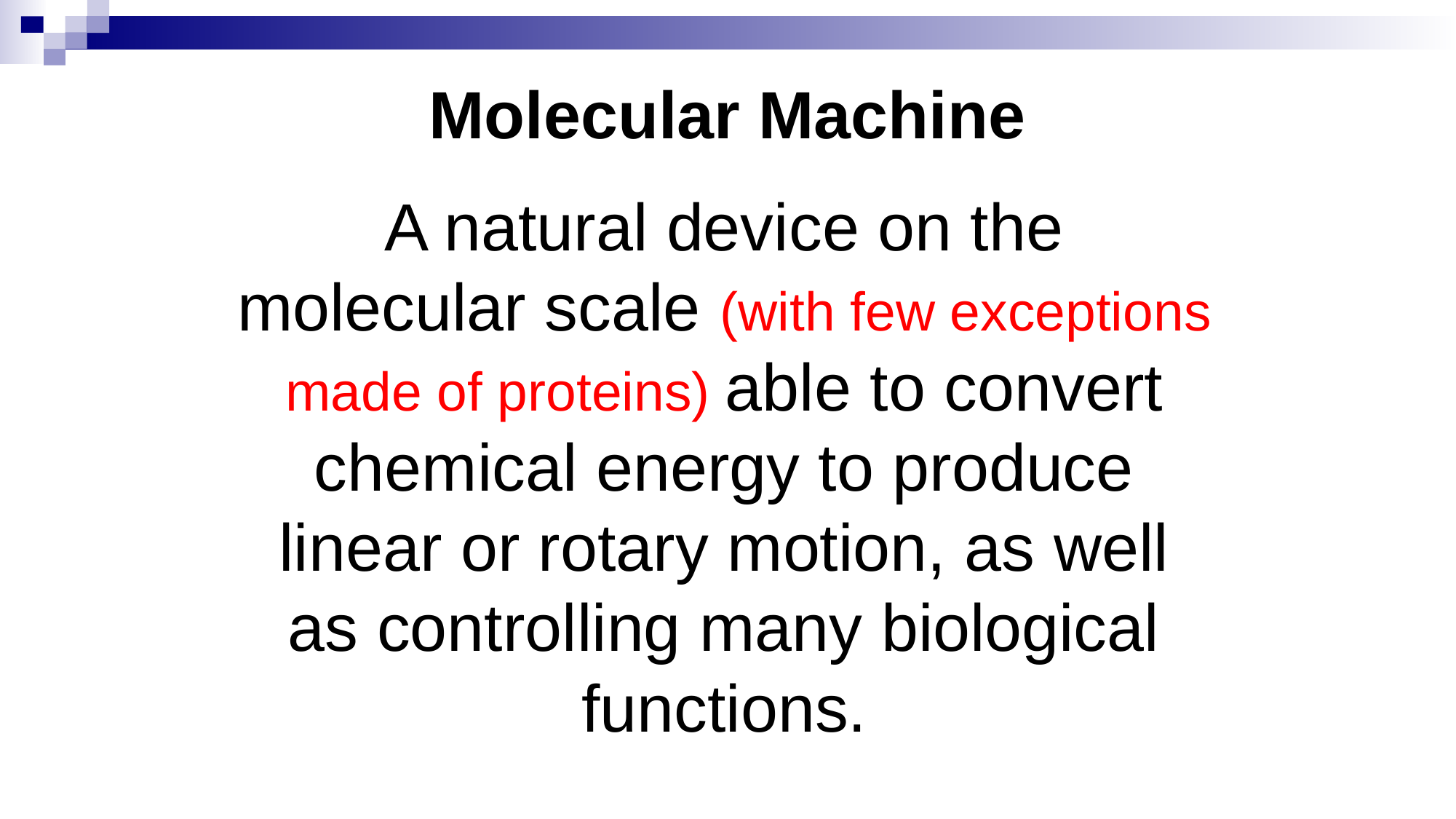

# Molecular Machine
A natural device on the molecular scale (with few exceptions made of proteins) able to convert chemical energy to produce linear or rotary motion, as well as controlling many biological functions.